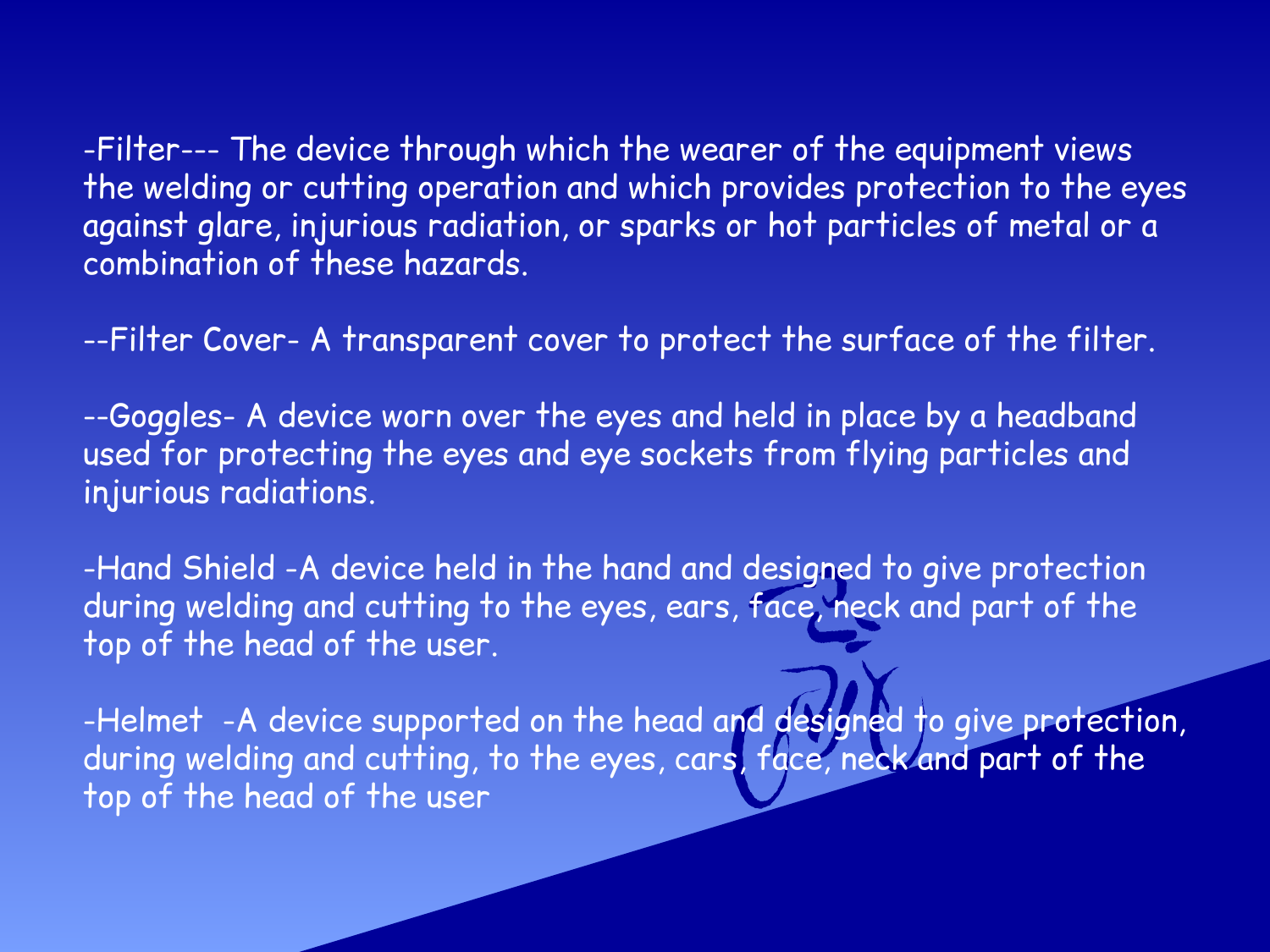

-Filter--- The device through which the wearer of the equipment views the welding or cutting operation and which provides protection to the eyes against glare, injurious radiation, or sparks or hot particles of metal or a combination of these hazards.

--Filter Cover- A transparent cover to protect the surface of the filter.

--Goggles- A device worn over the eyes and held in place by a headband used for protecting the eyes and eye sockets from flying particles and injurious radiations.

-Hand Shield -A device held in the hand and designed to give protection during welding and cutting to the eyes, ears, face, neck and part of the top of the head of the user.

-Helmet  -A device supported on the head and designed to give protection, during welding and cutting, to the eyes, cars, face, neck and part of the top of the head of the user